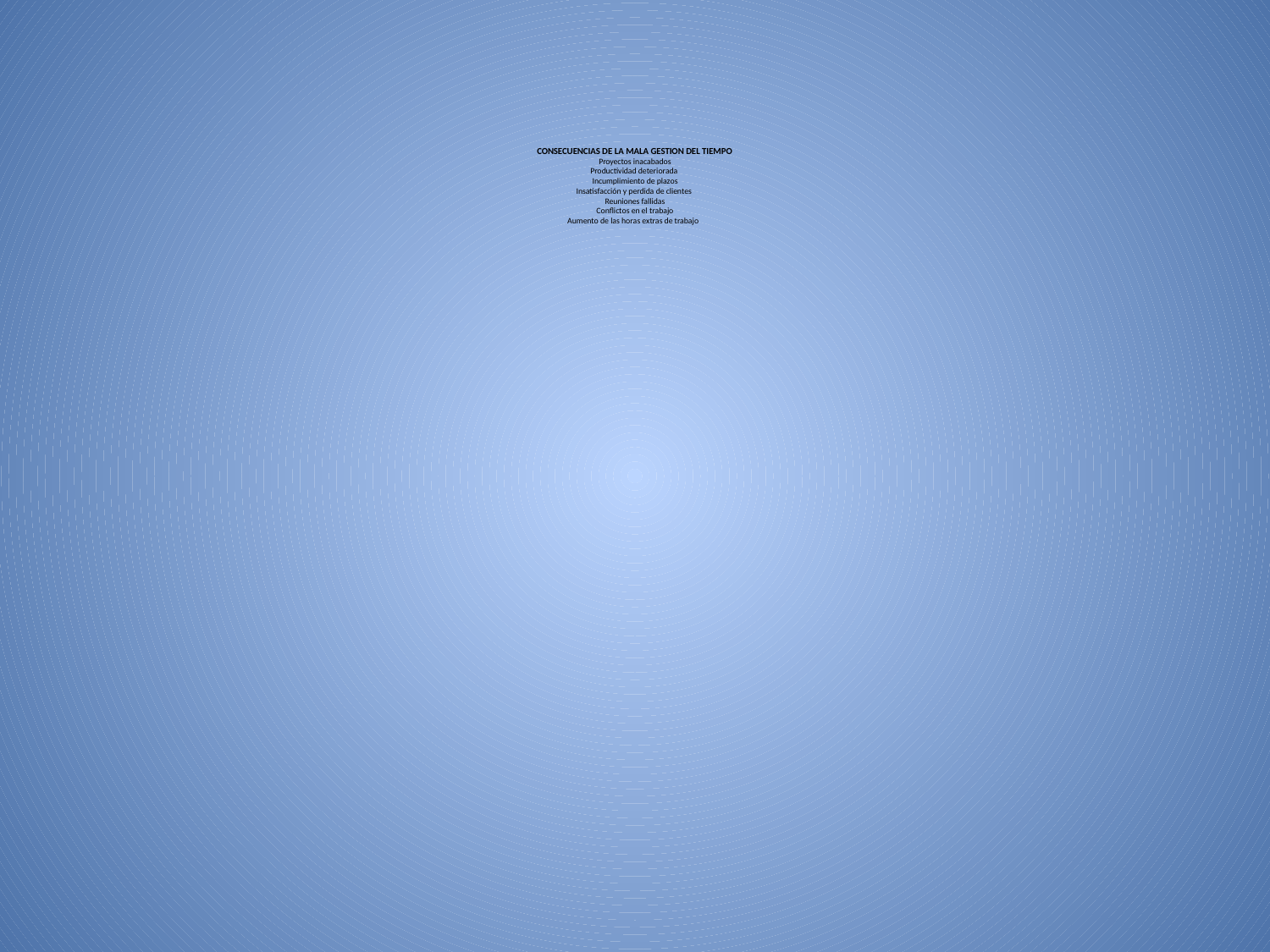

# CONSECUENCIAS DE LA MALA GESTION DEL TIEMPO Proyectos inacabados Productividad deteriorada Incumplimiento de plazos Insatisfacción y perdida de clientes Reuniones fallidas Conflictos en el trabajo Aumento de las horas extras de trabajo